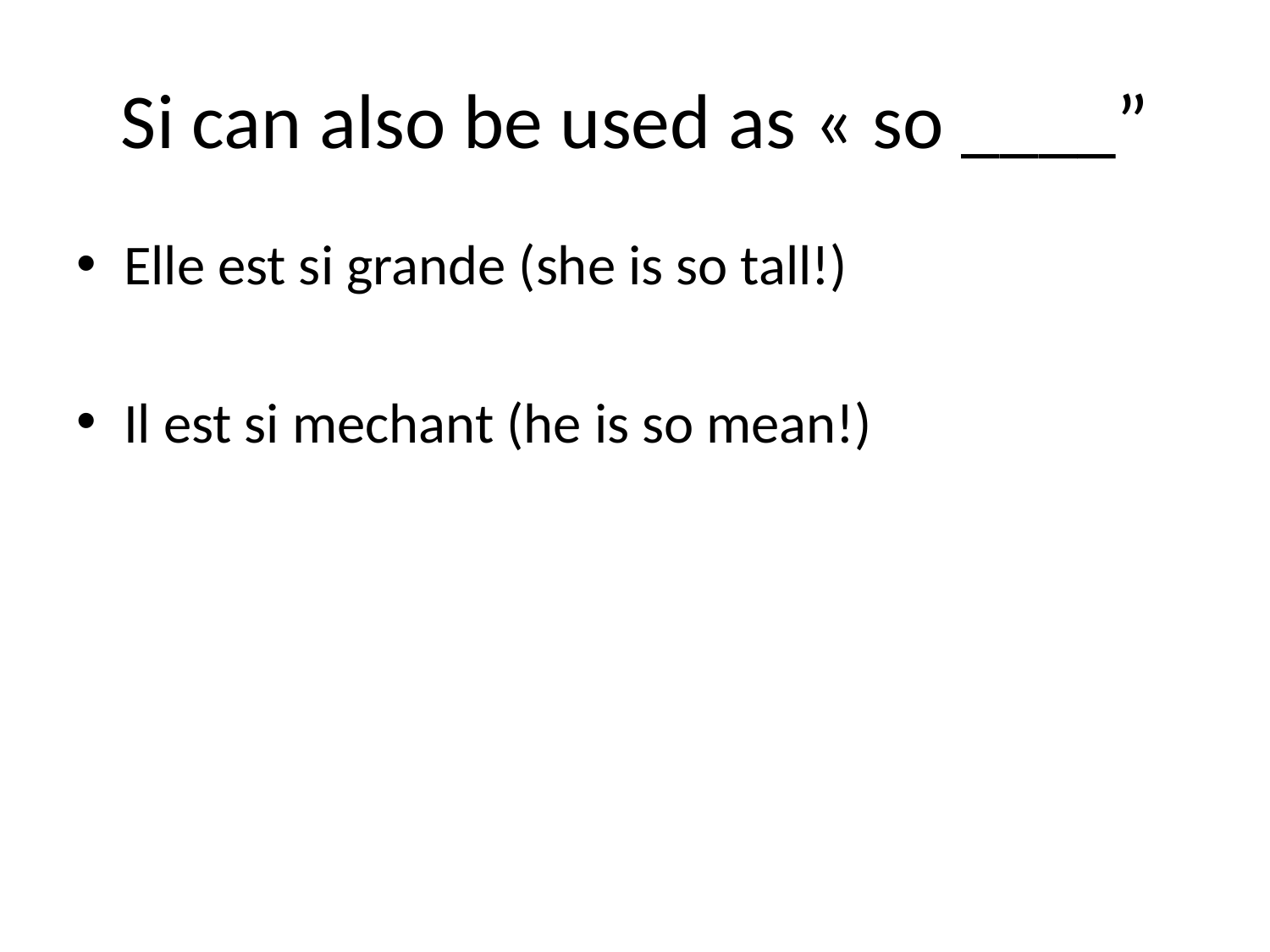

# Si can also be used as « so ____”
Elle est si grande (she is so tall!)

Il est si mechant (he is so mean!)